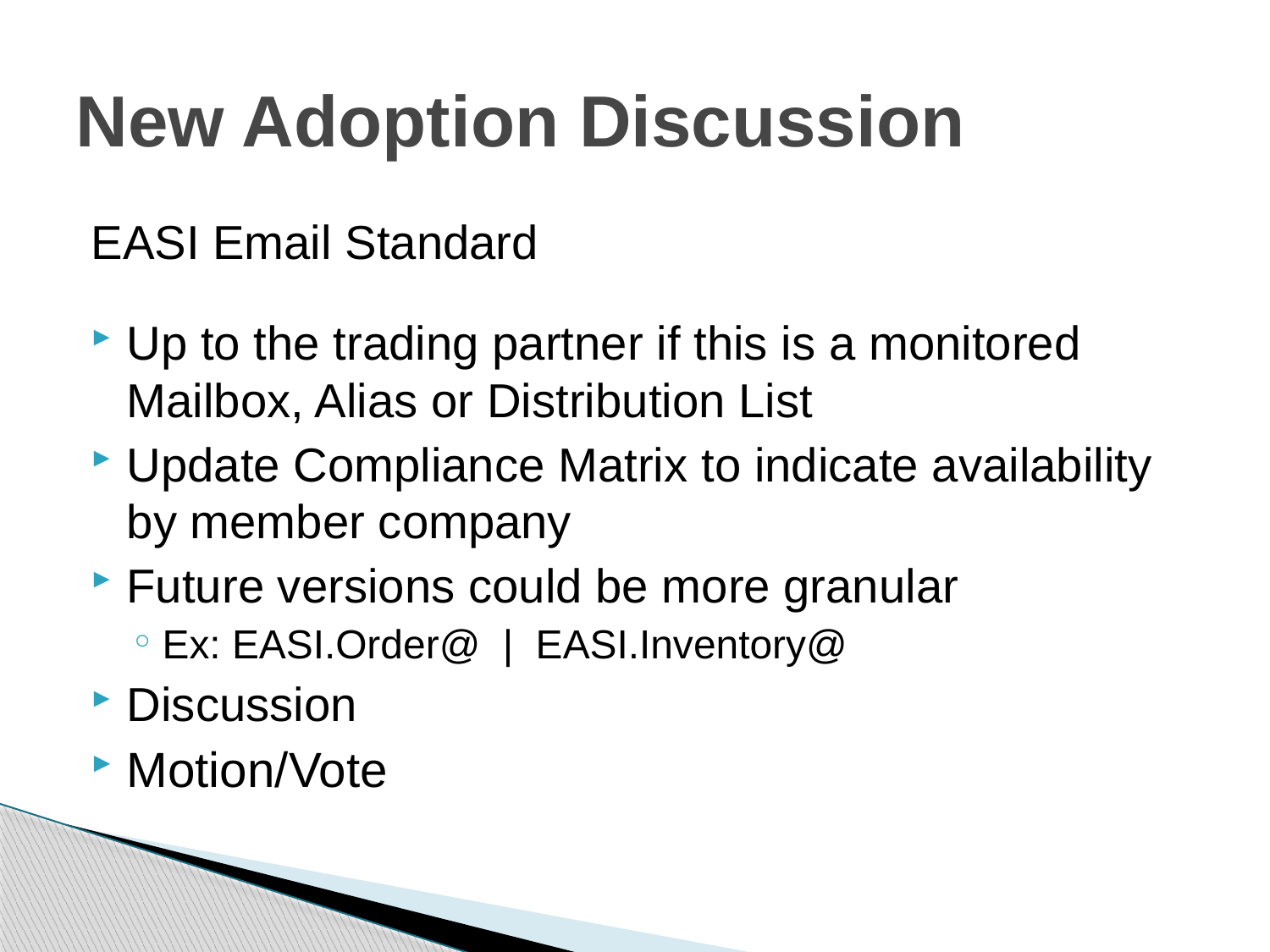

# New Adoption Discussion
EASI Email Standard

Up to the trading partner if this is a monitored Mailbox, Alias or Distribution List
Update Compliance Matrix to indicate availability by member company
Future versions could be more granular
Ex: EASI.Order@  |  EASI.Inventory@
Discussion
Motion/Vote